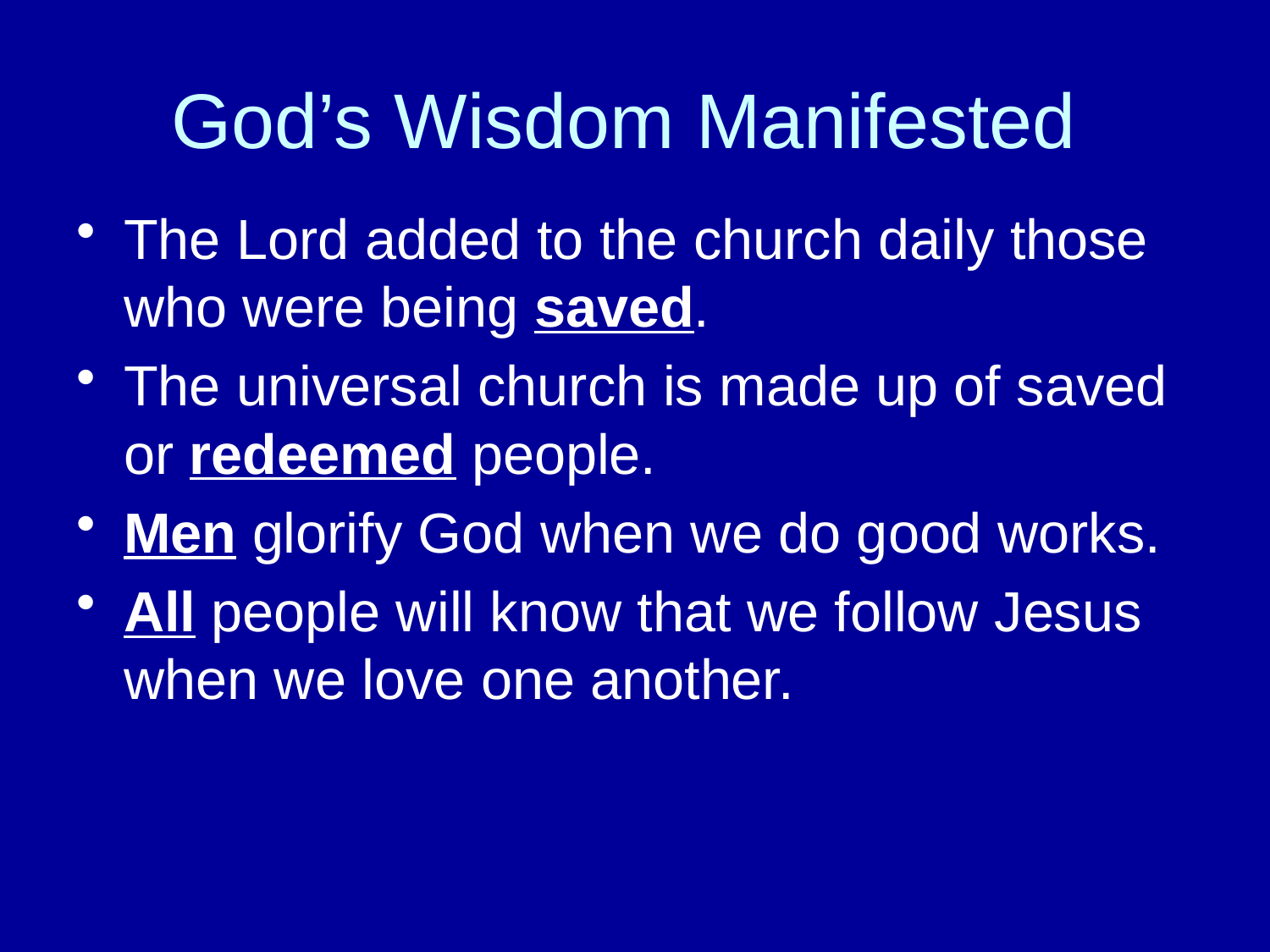

# God’s Wisdom Manifested
The Lord added to the church daily those who were being saved.
The universal church is made up of saved or redeemed people.
Men glorify God when we do good works.
All people will know that we follow Jesus when we love one another.